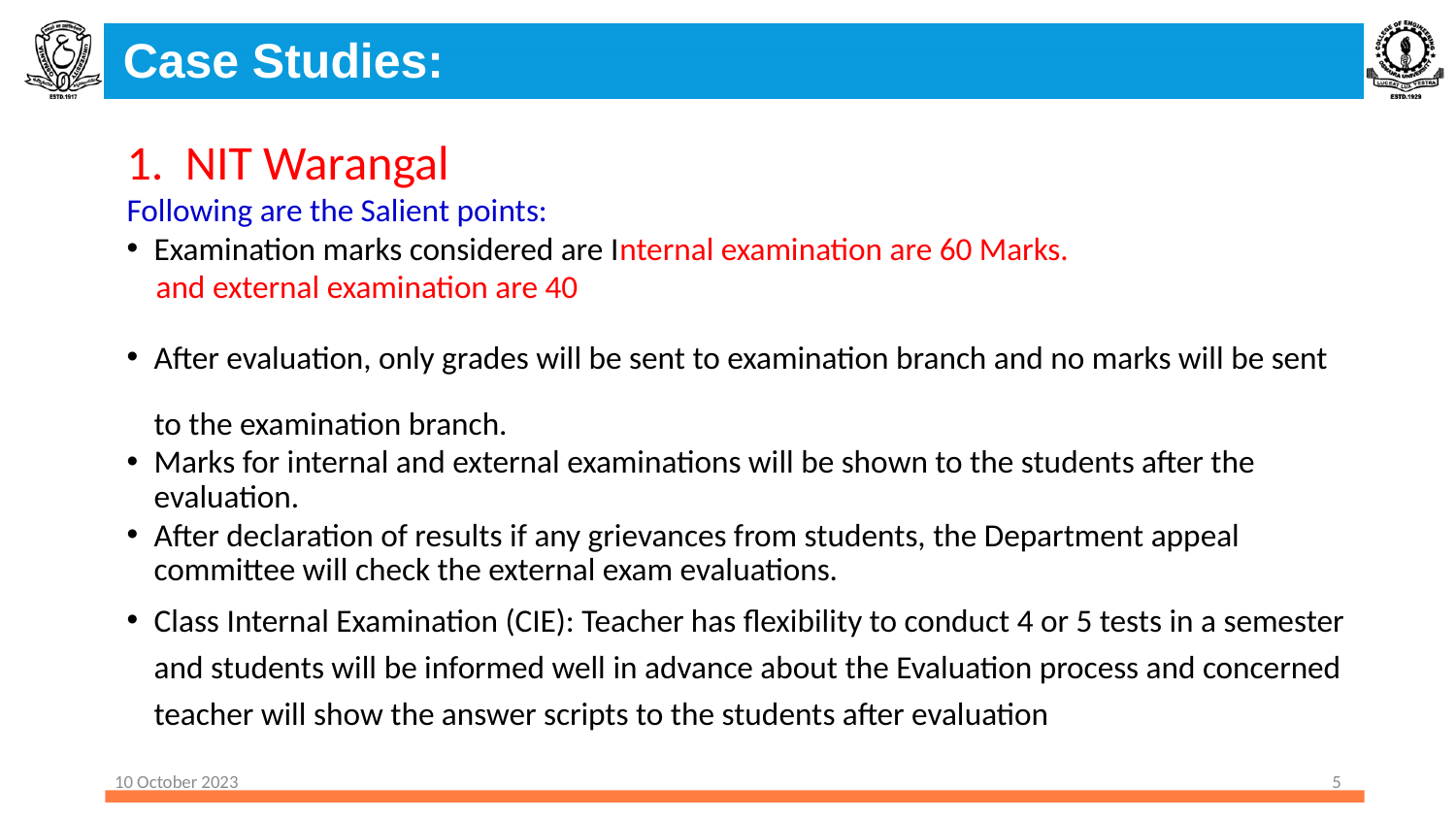

Case Studies:
1.  NIT Warangal
Following are the Salient points:
Examination marks considered are Internal examination are 60 Marks.
    and external examination are 40
After evaluation, only grades will be sent to examination branch and no marks will be sent to the examination branch.
Marks for internal and external examinations will be shown to the students after the evaluation.
After declaration of results if any grievances from students, the Department appeal committee will check the external exam evaluations.
Class Internal Examination (CIE): Teacher has flexibility to conduct 4 or 5 tests in a semester and students will be informed well in advance about the Evaluation process and concerned teacher will show the answer scripts to the students after evaluation

10 October 2023
5